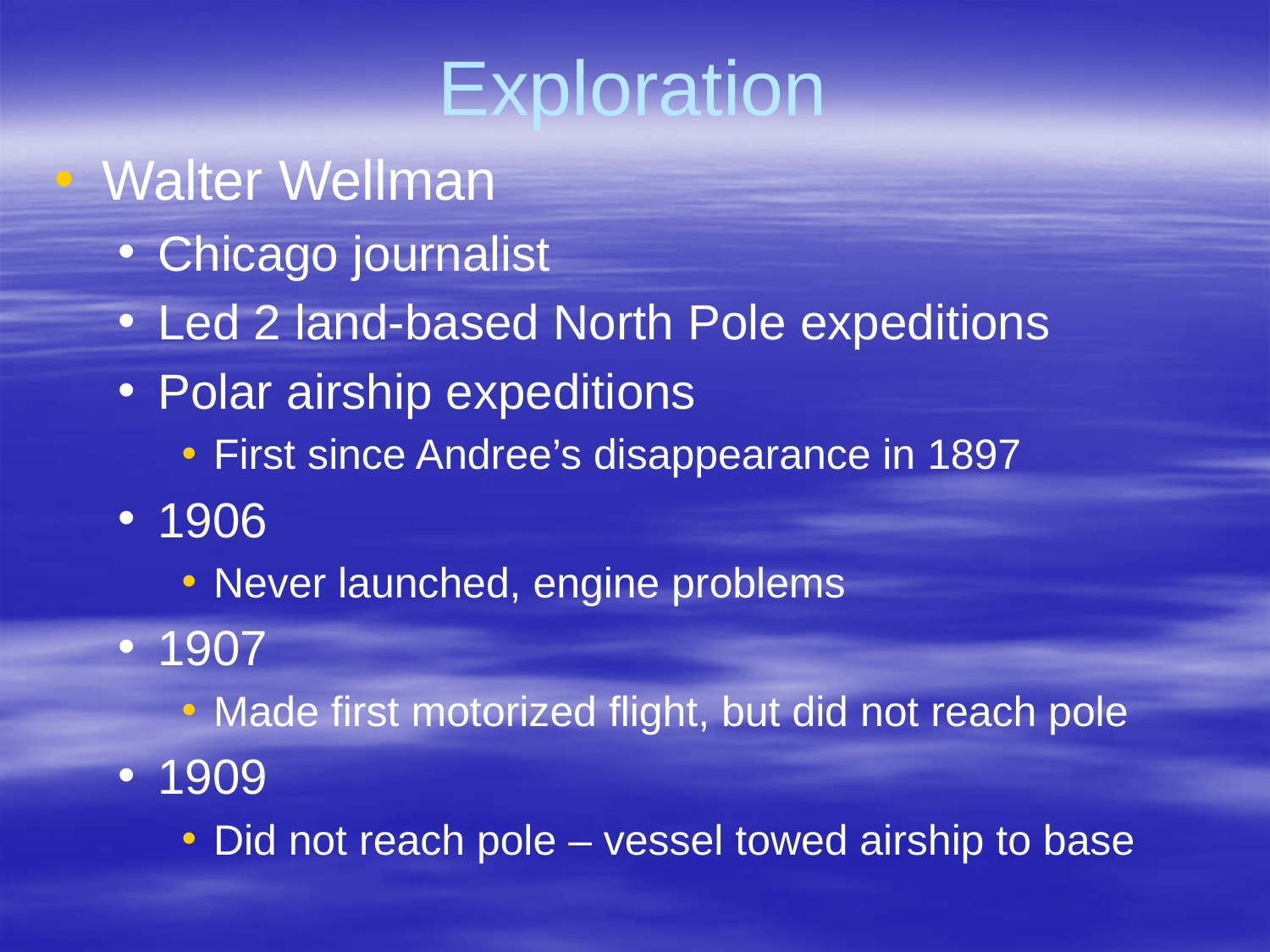

# Exploration
Walter Wellman
Chicago journalist
Led 2 land-based North Pole expeditions
Polar airship expeditions
First since Andree’s disappearance in 1897
1906
Never launched, engine problems
1907
Made first motorized flight, but did not reach pole
1909
Did not reach pole – vessel towed airship to base